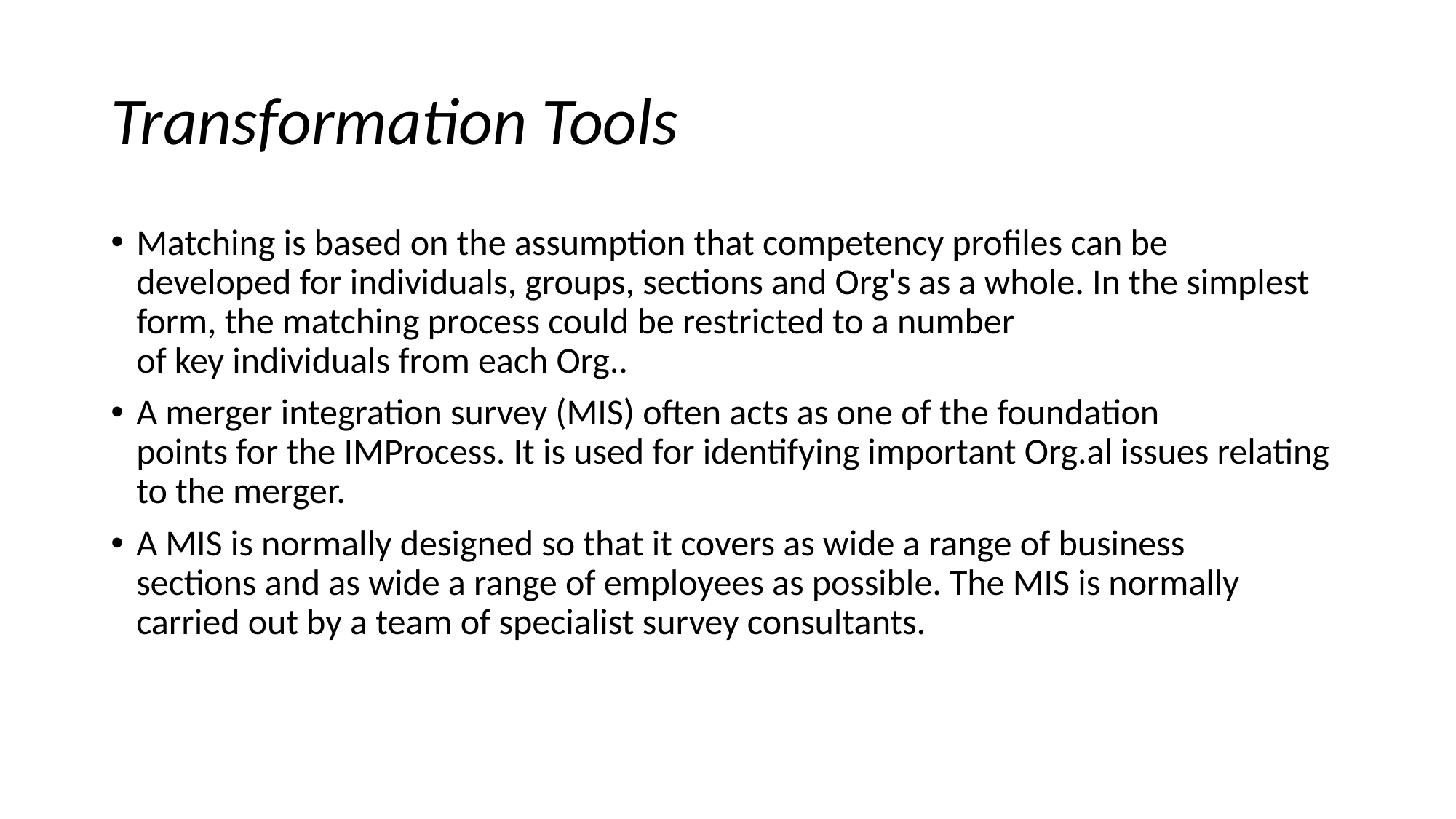

# Transformation Tools
Matching is based on the assumption that competency profiles can be
developed for individuals, groups, sections and Org's as a whole. In the simplest form, the matching process could be restricted to a number
of key individuals from each Org..
A merger integration survey (MIS) often acts as one of the foundation
points for the IMProcess. It is used for identifying important Org.al issues relating to the merger.
A MIS is normally designed so that it covers as wide a range of business
sections and as wide a range of employees as possible. The MIS is normally
carried out by a team of specialist survey consultants.